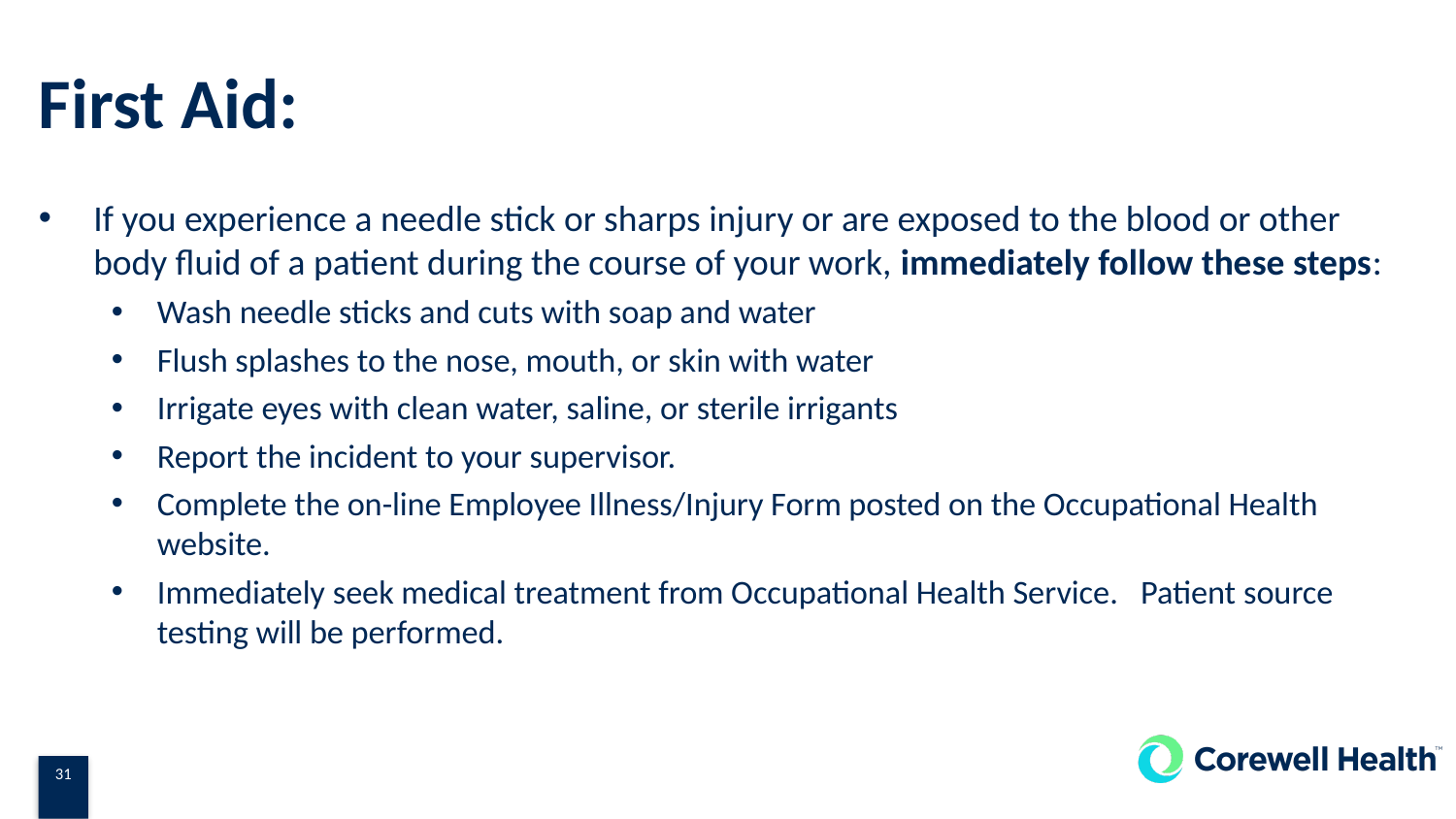

# First Aid:
If you experience a needle stick or sharps injury or are exposed to the blood or other body fluid of a patient during the course of your work, immediately follow these steps:
Wash needle sticks and cuts with soap and water
Flush splashes to the nose, mouth, or skin with water
Irrigate eyes with clean water, saline, or sterile irrigants
Report the incident to your supervisor.
Complete the on-line Employee Illness/Injury Form posted on the Occupational Health website.
Immediately seek medical treatment from Occupational Health Service.   Patient source testing will be performed.